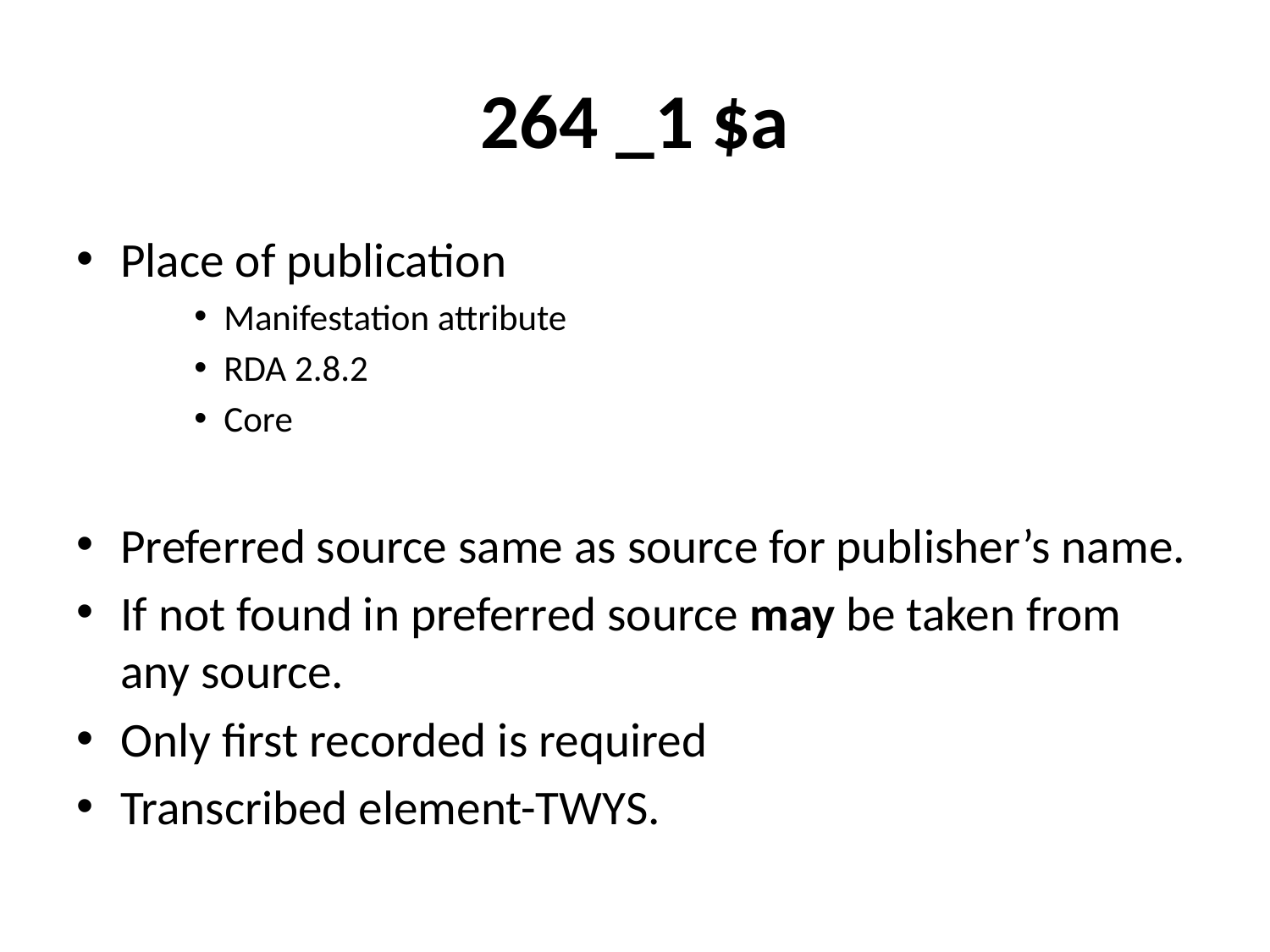

# 264 _1 $a
Place of publication
Manifestation attribute
RDA 2.8.2
Core

Preferred source same as source for publisher’s name.
If not found in preferred source may be taken from any source.
Only first recorded is required
Transcribed element-TWYS.